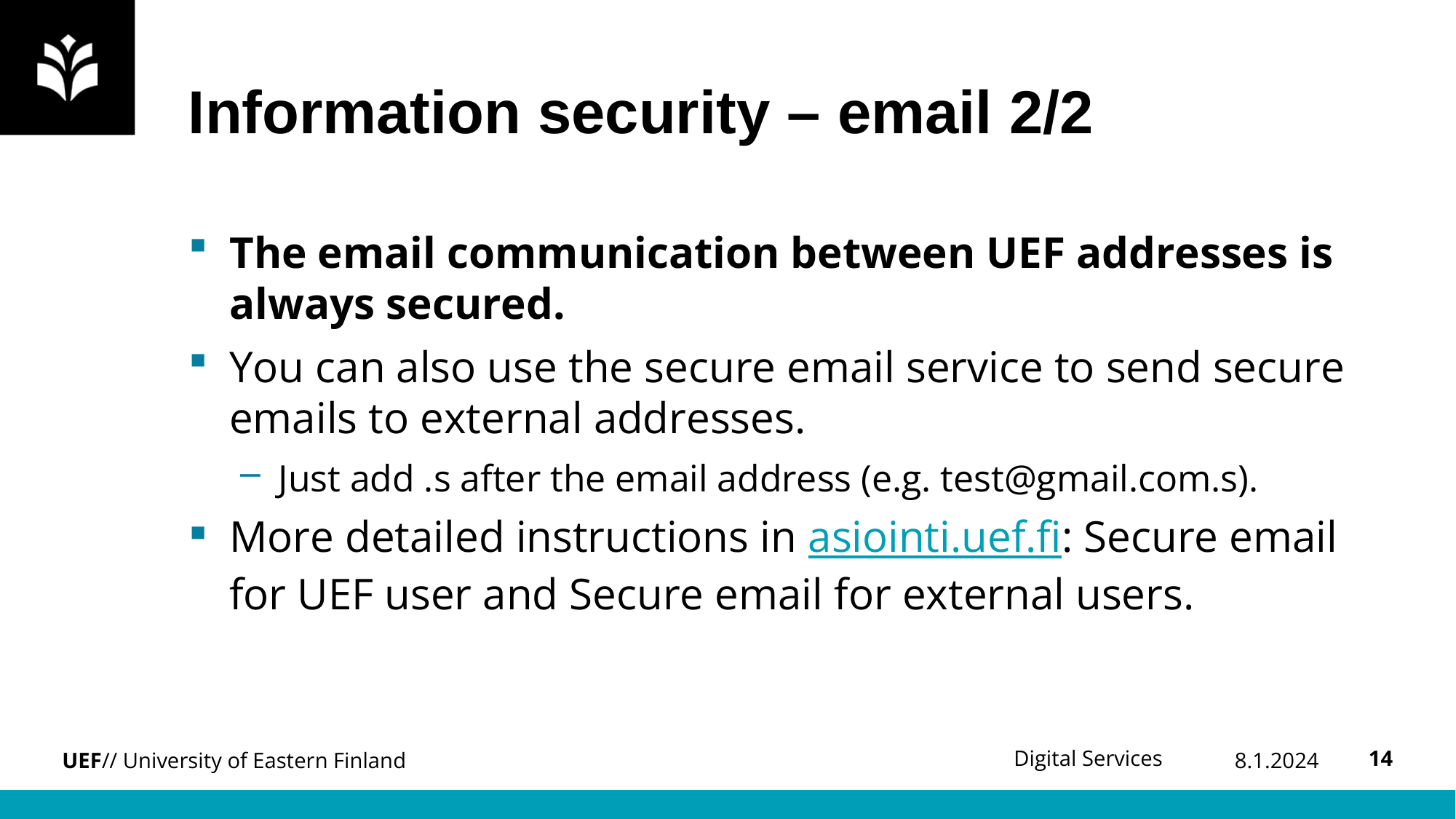

# Information security – email 2/2
The email communication between UEF addresses is always secured.
You can also use the secure email service to send secure emails to external addresses.
Just add .s after the email address (e.g. test@gmail.com.s).
More detailed instructions in asiointi.uef.fi: Secure email for UEF user and Secure email for external users.

8.1.2024
14
Digital Services